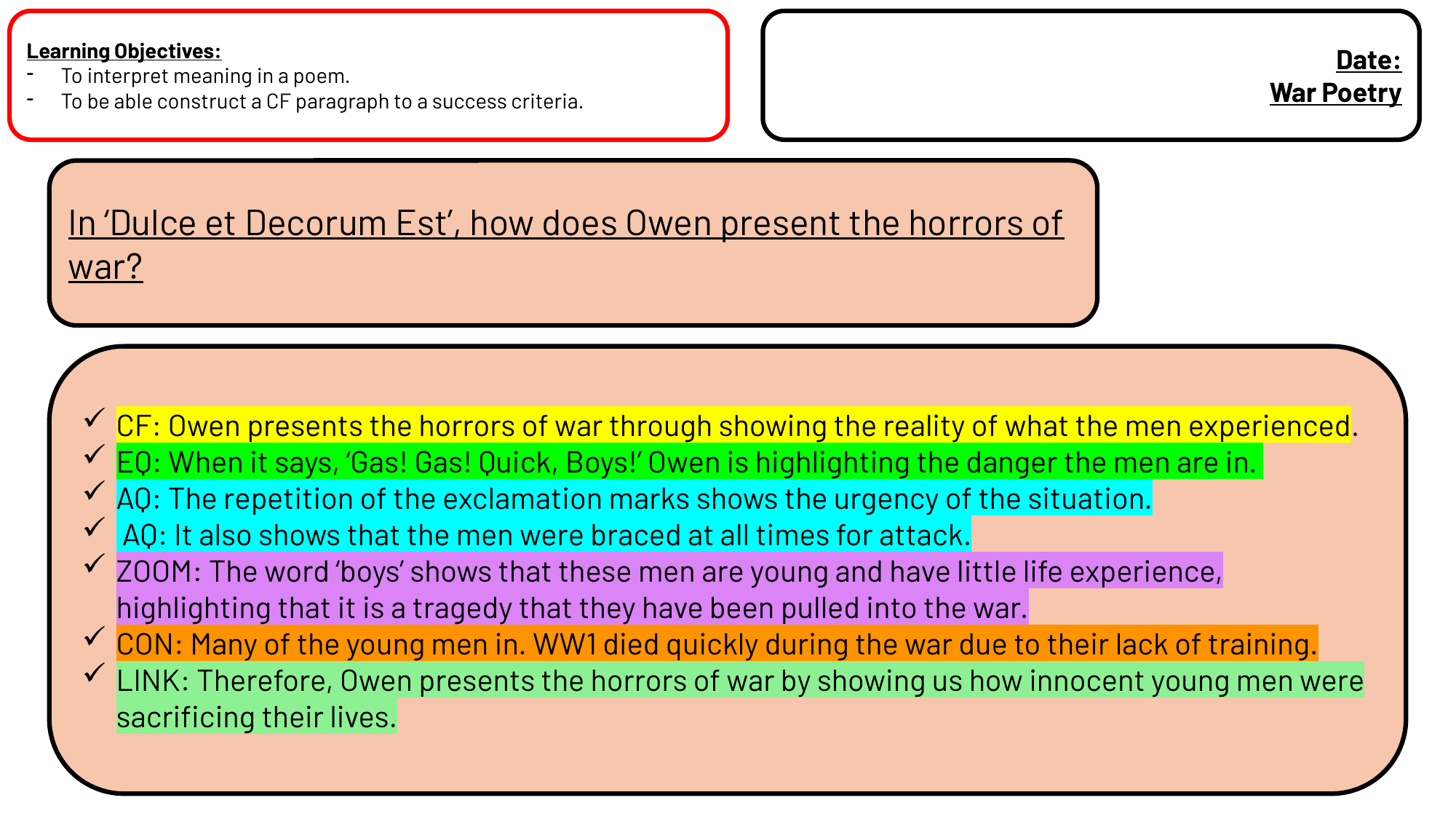

Learning Objectives:
To interpret meaning in a poem.
To be able construct a CF paragraph to a success criteria.
Date:
War Poetry
In ‘Dulce et Decorum Est’, how does Owen present the horrors of war?
CF: Owen presents the horrors of war through showing the reality of what the men experienced.
EQ: When it says, ‘Gas! Gas! Quick, Boys!’ Owen is highlighting the danger the men are in.
AQ: The repetition of the exclamation marks shows the urgency of the situation.
 AQ: It also shows that the men were braced at all times for attack.
ZOOM: The word ‘boys’ shows that these men are young and have little life experience, highlighting that it is a tragedy that they have been pulled into the war.
CON: Many of the young men in. WW1 died quickly during the war due to their lack of training.
LINK: Therefore, Owen presents the horrors of war by showing us how innocent young men were sacrificing their lives.